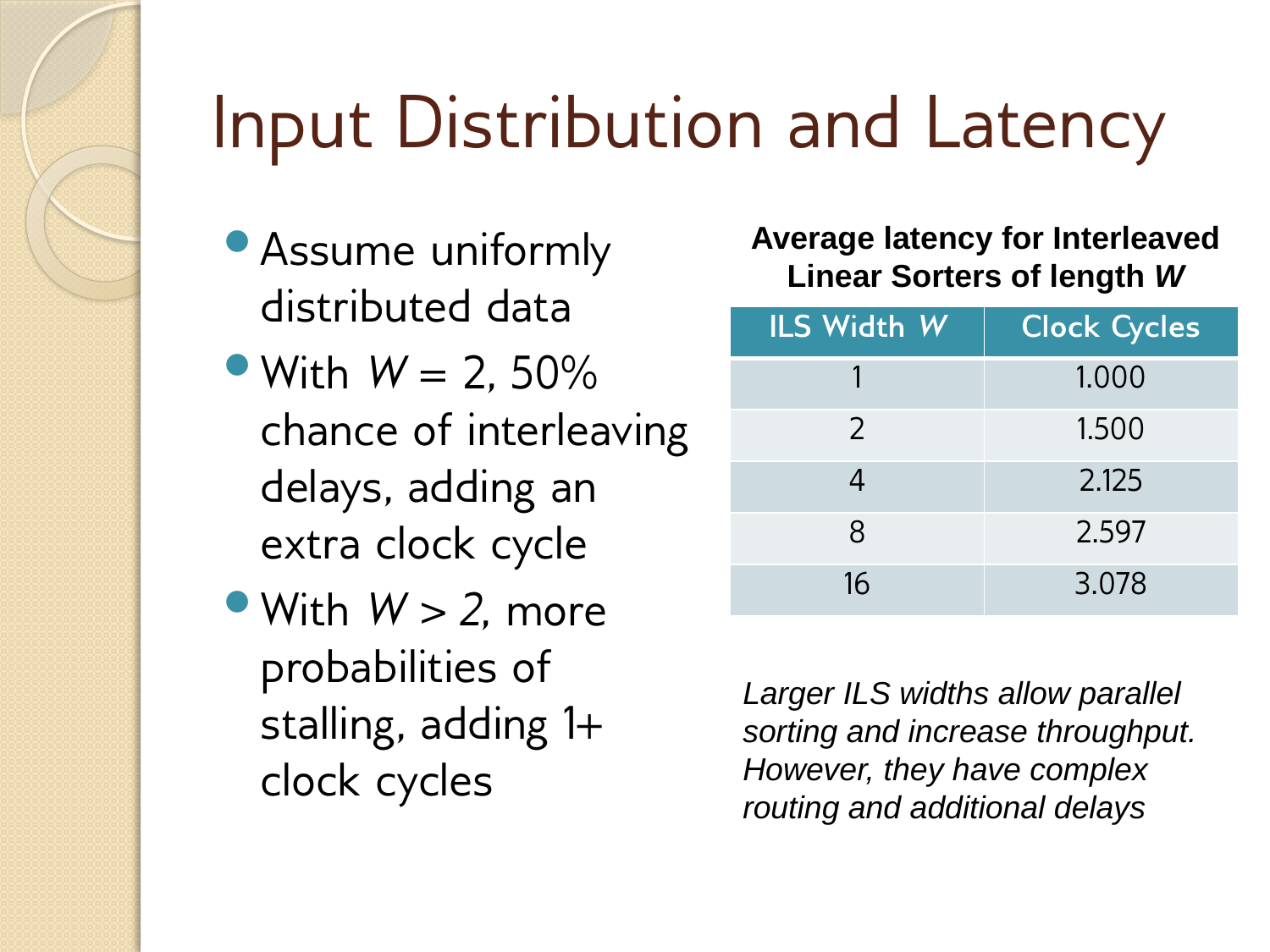

# Input Distribution and Latency
Assume uniformly distributed data
With W = 2, 50% chance of interleaving delays, adding an extra clock cycle
With W > 2, more probabilities of stalling, adding 1+ clock cycles
Average latency for Interleaved
Linear Sorters of length W
| ILS Width W | Clock Cycles |
| --- | --- |
| 1 | 1.000 |
| 2 | 1.500 |
| 4 | 2.125 |
| 8 | 2.597 |
| 16 | 3.078 |
Larger ILS widths allow parallel sorting and increase throughput. However, they have complex routing and additional delays